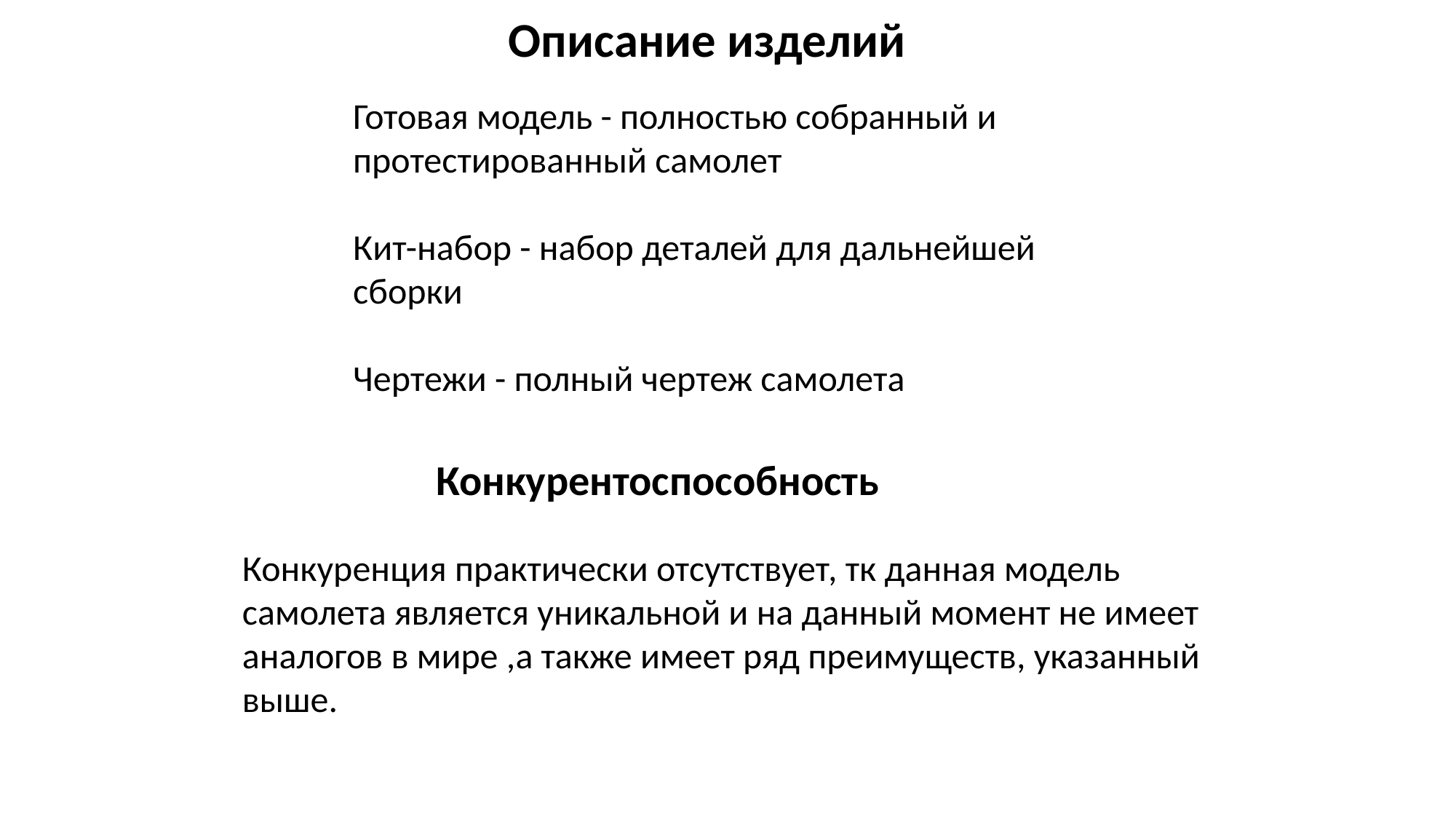

Описание изделий

Готовая модель - полностью собранный и протестированный самолет

Кит-набор - набор деталей для дальнейшей сборки

Чертежи - полный чертеж самолета

Конкурентоспособность
Конкуренция практически отсутствует, тк данная модель самолета является уникальной и на данный момент не имеет аналогов в мире ,а также имеет ряд преимуществ, указанный выше.